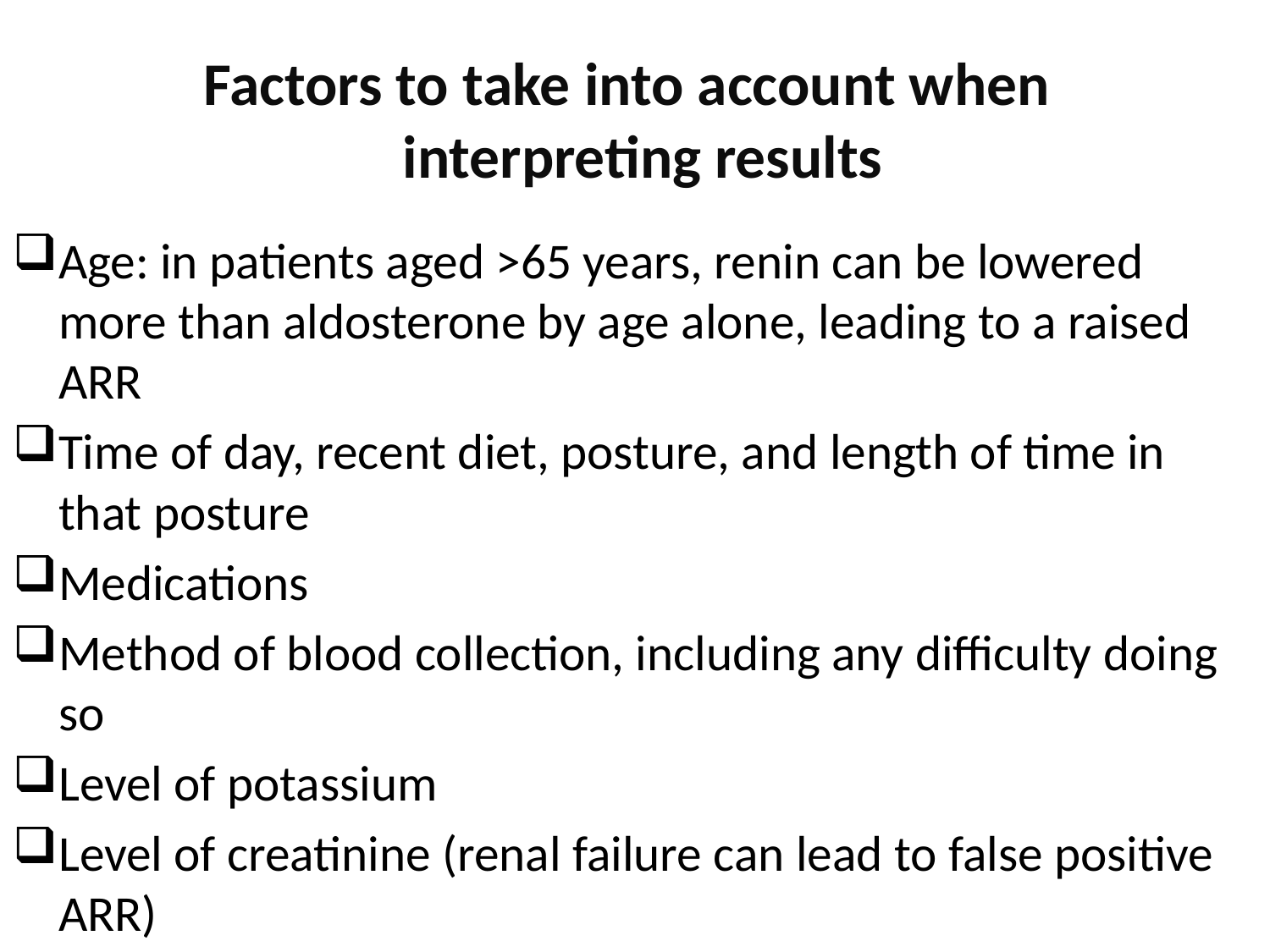

# Factors to take into account when interpreting results
Age: in patients aged >65 years, renin can be lowered more than aldosterone by age alone, leading to a raised ARR
Time of day, recent diet, posture, and length of time in that posture
Medications
Method of blood collection, including any difficulty doing so
Level of potassium
Level of creatinine (renal failure can lead to false positive ARR)